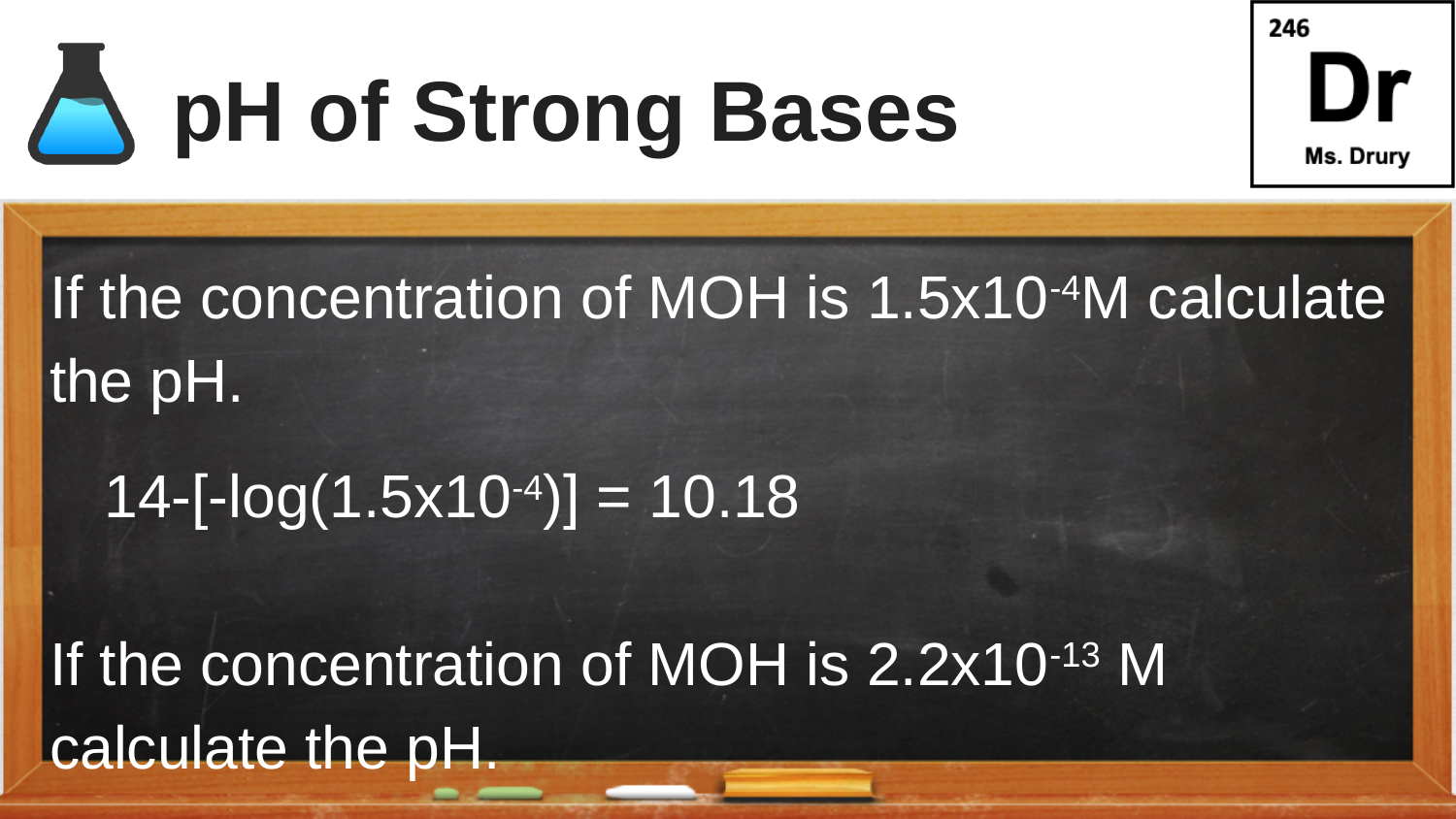

# pH of Strong Bases
If the concentration of MOH is 1.5x10-4M calculate the pH.
14-[-log(1.5x10-4)] = 10.18

If the concentration of MOH is 2.2x10-13 M calculate the pH.
14-[-log (2.2x10-13)] = 1.34